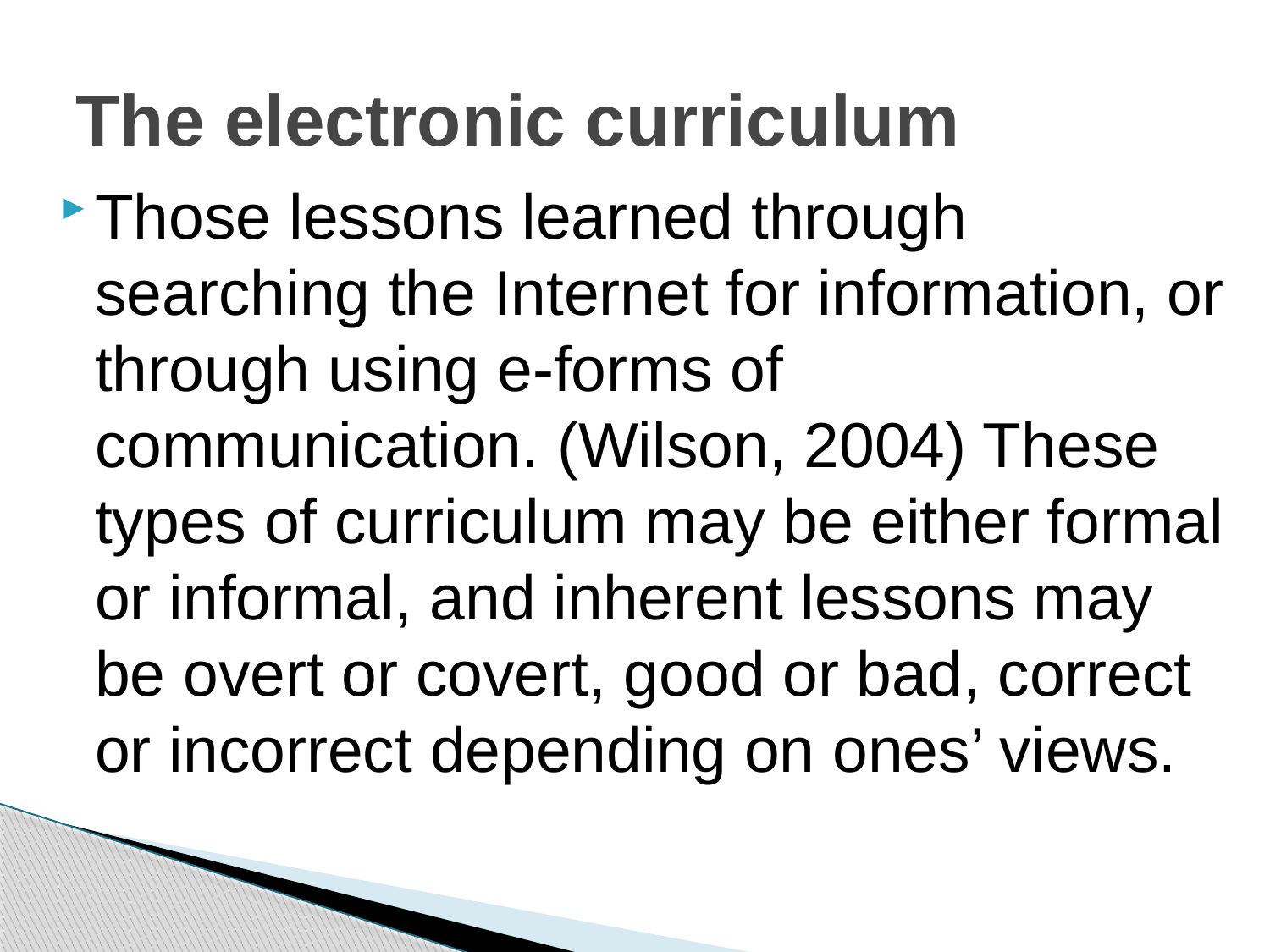

# The electronic curriculum
Those lessons learned through searching the Internet for information, or through using e-forms of communication. (Wilson, 2004) These types of curriculum may be either formal or informal, and inherent lessons may be overt or covert, good or bad, correct or incorrect depending on ones’ views.